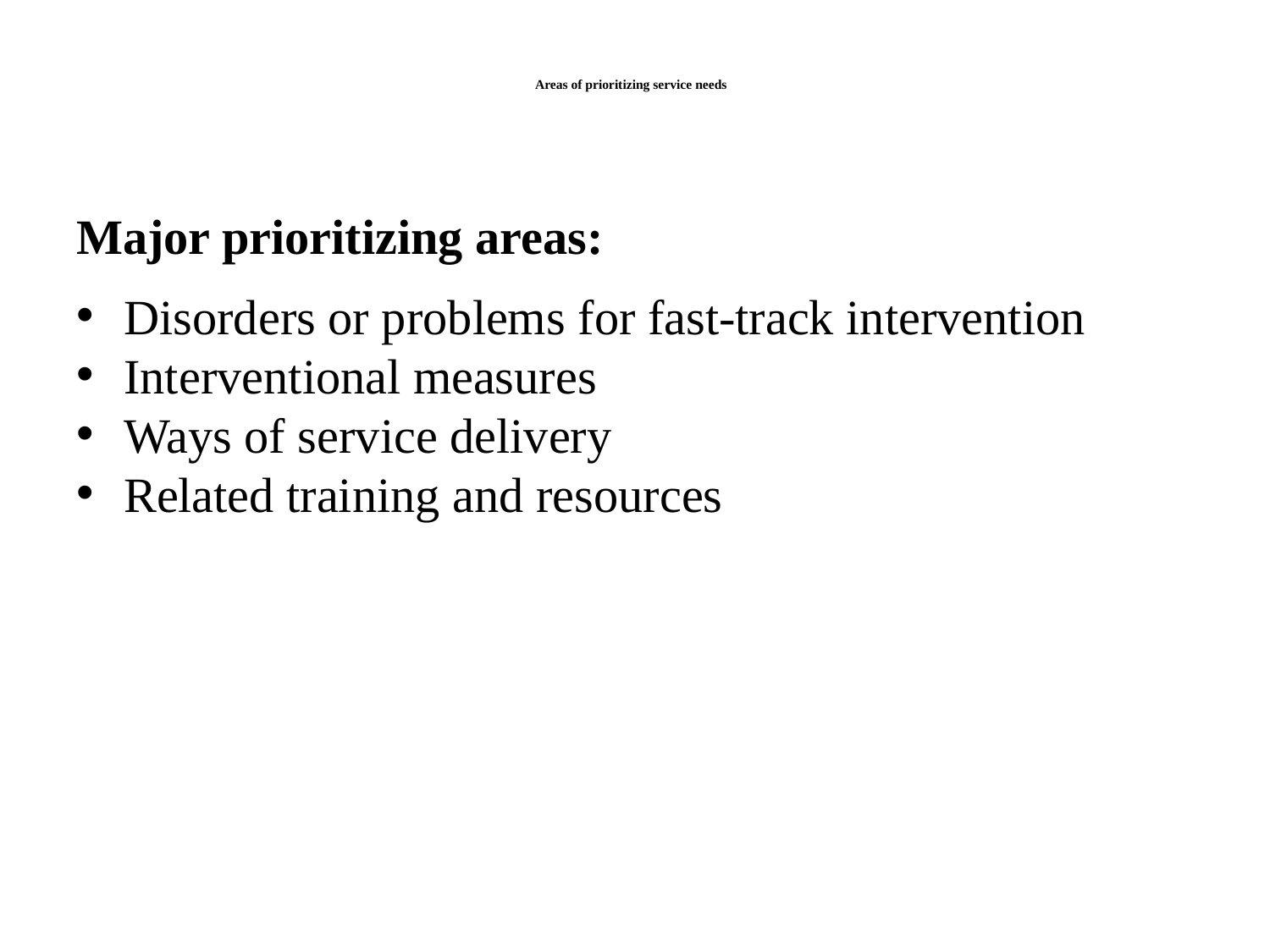

# Areas of prioritizing service needs
Major prioritizing areas:
Disorders or problems for fast-track intervention
Interventional measures
Ways of service delivery
Related training and resources